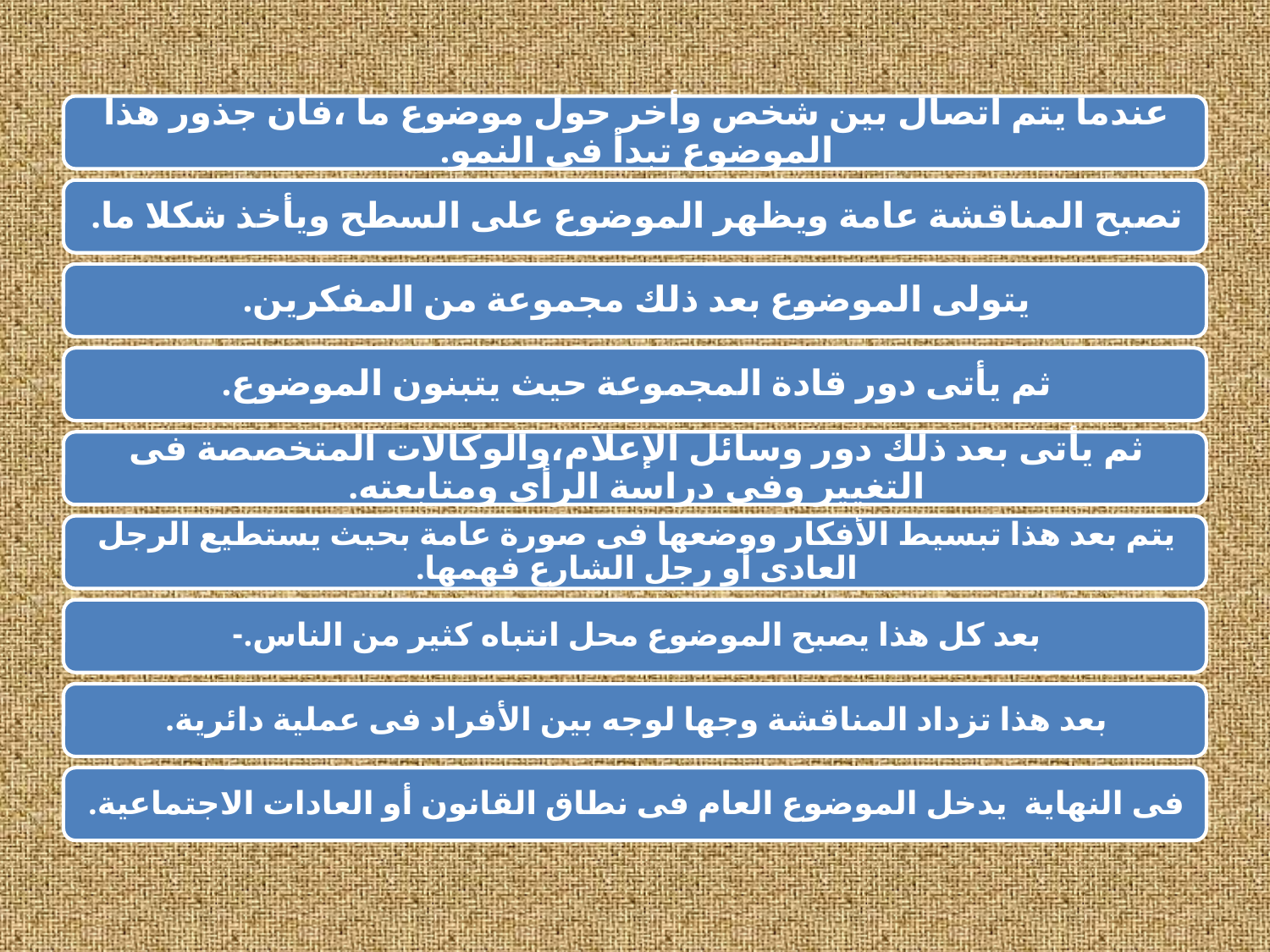

عندما يتم اتصال بين شخص وأخر حول موضوع ما ،فان جذور هذا الموضوع تبدأ فى النمو.
تصبح المناقشة عامة ويظهر الموضوع على السطح ويأخذ شكلا ما.
يتولى الموضوع بعد ذلك مجموعة من المفكرين.
ثم يأتى دور قادة المجموعة حيث يتبنون الموضوع.
ثم يأتى بعد ذلك دور وسائل الإعلام،والوكالات المتخصصة فى التغيير وفى دراسة الرأى ومتابعته.
يتم بعد هذا تبسيط الأفكار ووضعها فى صورة عامة بحيث يستطيع الرجل العادى أو رجل الشارع فهمها.
بعد كل هذا يصبح الموضوع محل انتباه كثير من الناس.-
بعد هذا تزداد المناقشة وجها لوجه بين الأفراد فى عملية دائرية.
فى النهاية  يدخل الموضوع العام فى نطاق القانون أو العادات الاجتماعية.